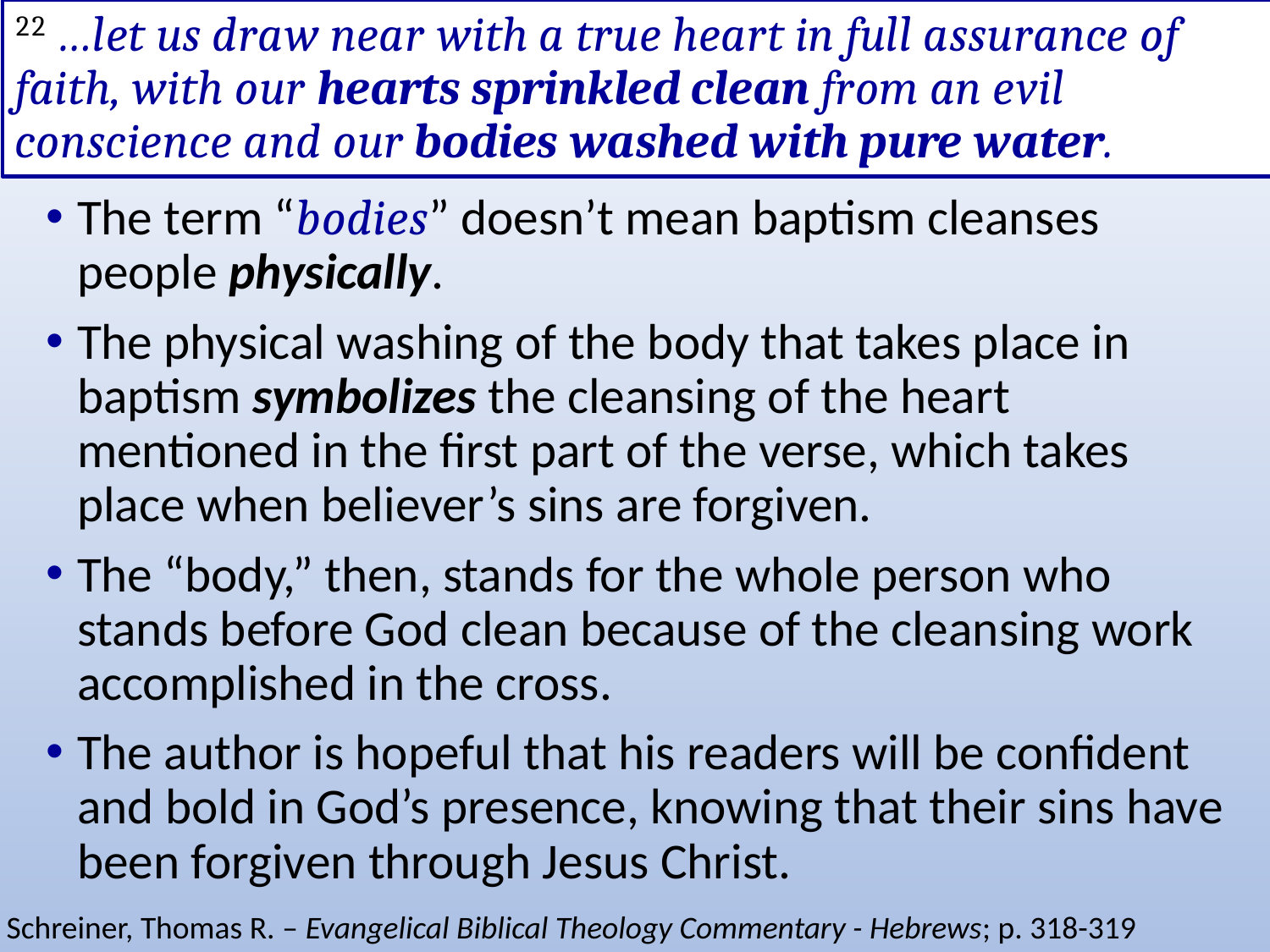

# 22 …let us draw near with a true heart in full assurance of faith, with our hearts sprinkled clean from an evil conscience and our bodies washed with pure water.
The term “bodies” doesn’t mean baptism cleanses people physically.
The physical washing of the body that takes place in baptism symbolizes the cleansing of the heart mentioned in the first part of the verse, which takes place when believer’s sins are forgiven.
The “body,” then, stands for the whole person who stands before God clean because of the cleansing work accomplished in the cross.
The author is hopeful that his readers will be confident and bold in God’s presence, knowing that their sins have been forgiven through Jesus Christ.

Schreiner, Thomas R. – Evangelical Biblical Theology Commentary - Hebrews; p. 318-319